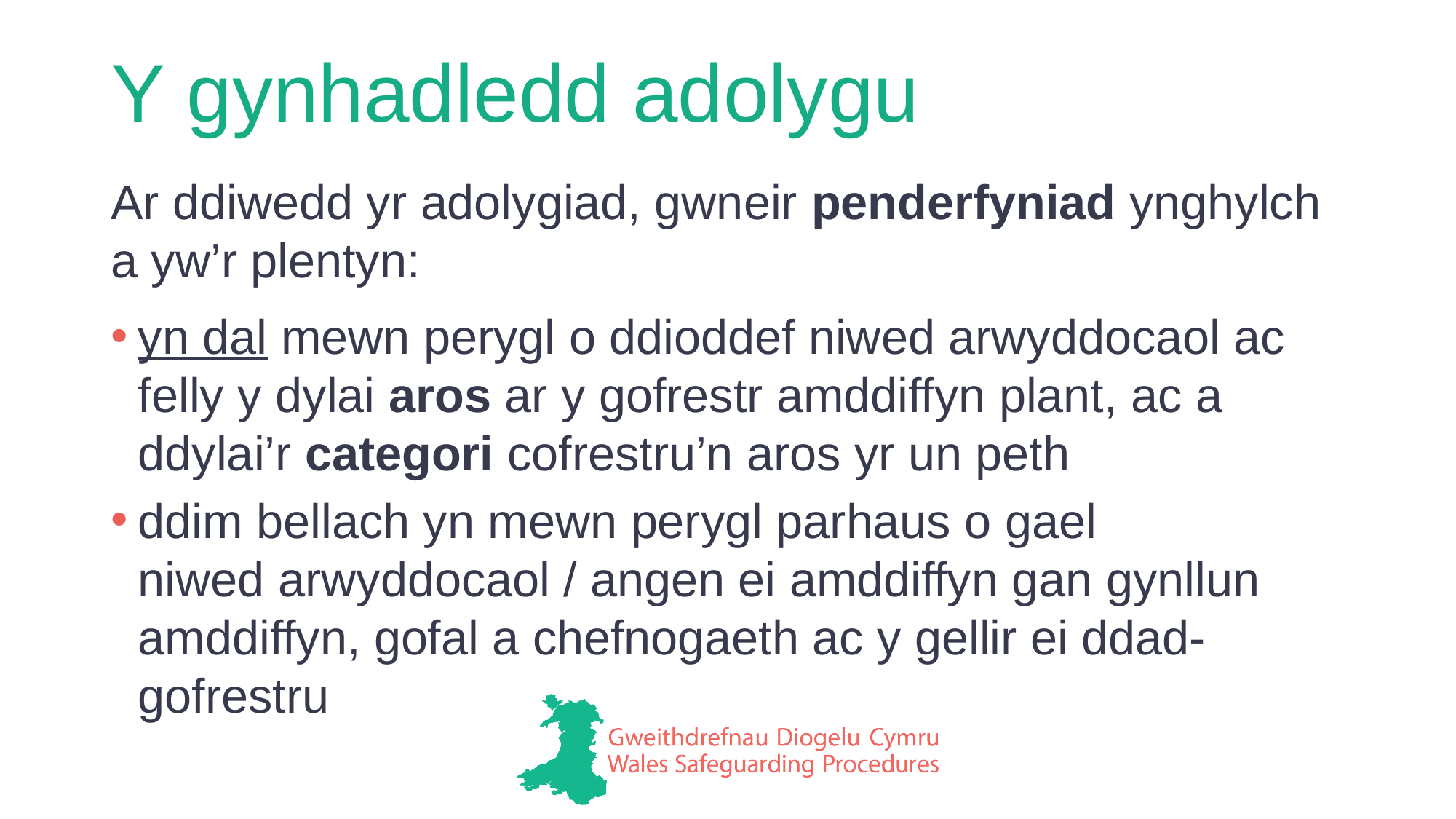

# Y gynhadledd adolygu
Ar ddiwedd yr adolygiad, gwneir penderfyniad ynghylch a yw’r plentyn:
yn dal mewn perygl o ddioddef niwed arwyddocaol ac felly y dylai aros ar y gofrestr amddiffyn plant, ac a ddylai’r categori cofrestru’n aros yr un peth
ddim bellach yn mewn perygl parhaus o gael niwed arwyddocaol / angen ei amddiffyn gan gynllun amddiffyn, gofal a chefnogaeth ac y gellir ei ddad-gofrestru